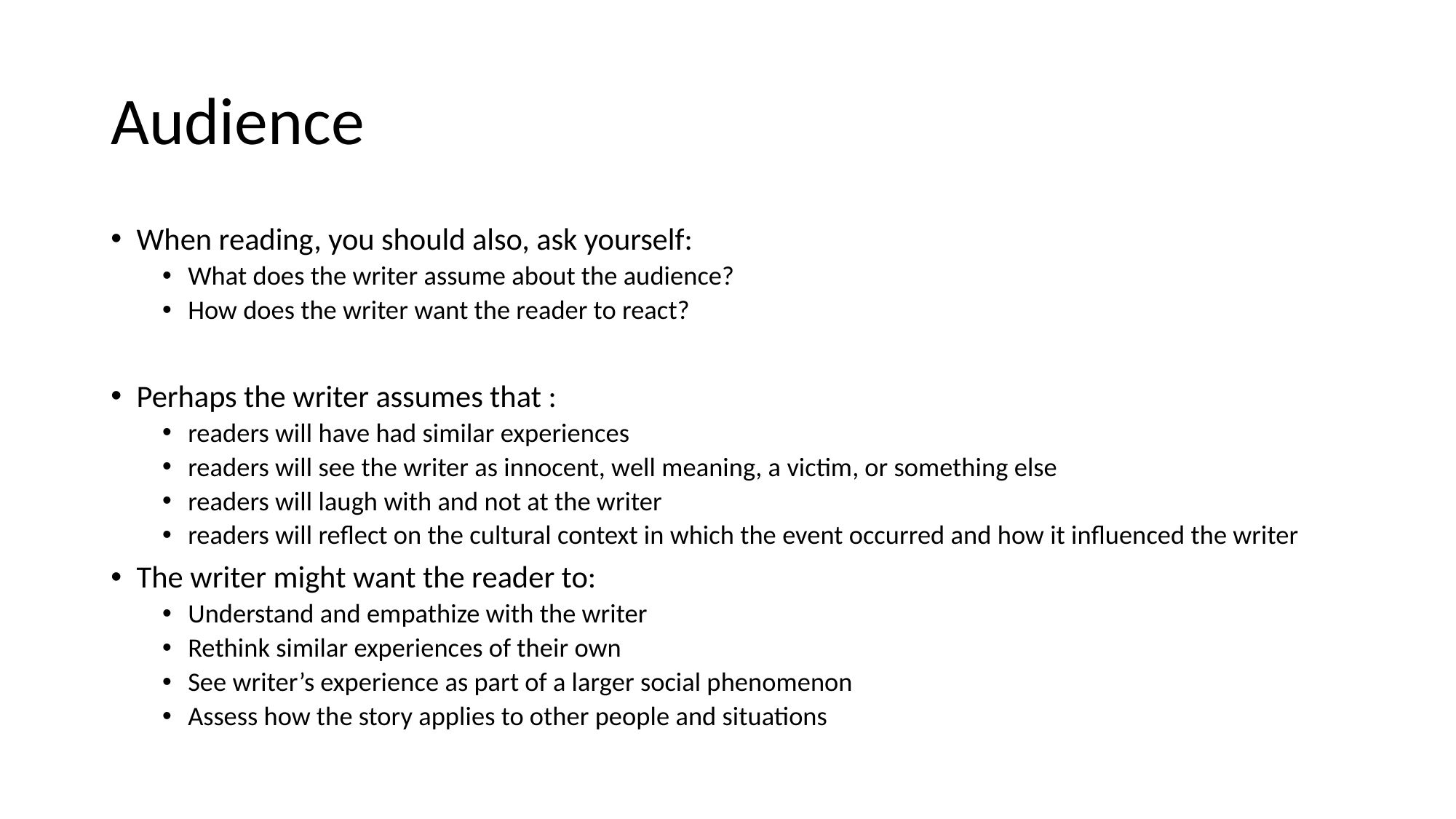

# Audience
When reading, you should also, ask yourself:
What does the writer assume about the audience?
How does the writer want the reader to react?

Perhaps the writer assumes that :
readers will have had similar experiences
readers will see the writer as innocent, well meaning, a victim, or something else
readers will laugh with and not at the writer
readers will reflect on the cultural context in which the event occurred and how it influenced the writer
The writer might want the reader to:
Understand and empathize with the writer
Rethink similar experiences of their own
See writer’s experience as part of a larger social phenomenon
Assess how the story applies to other people and situations